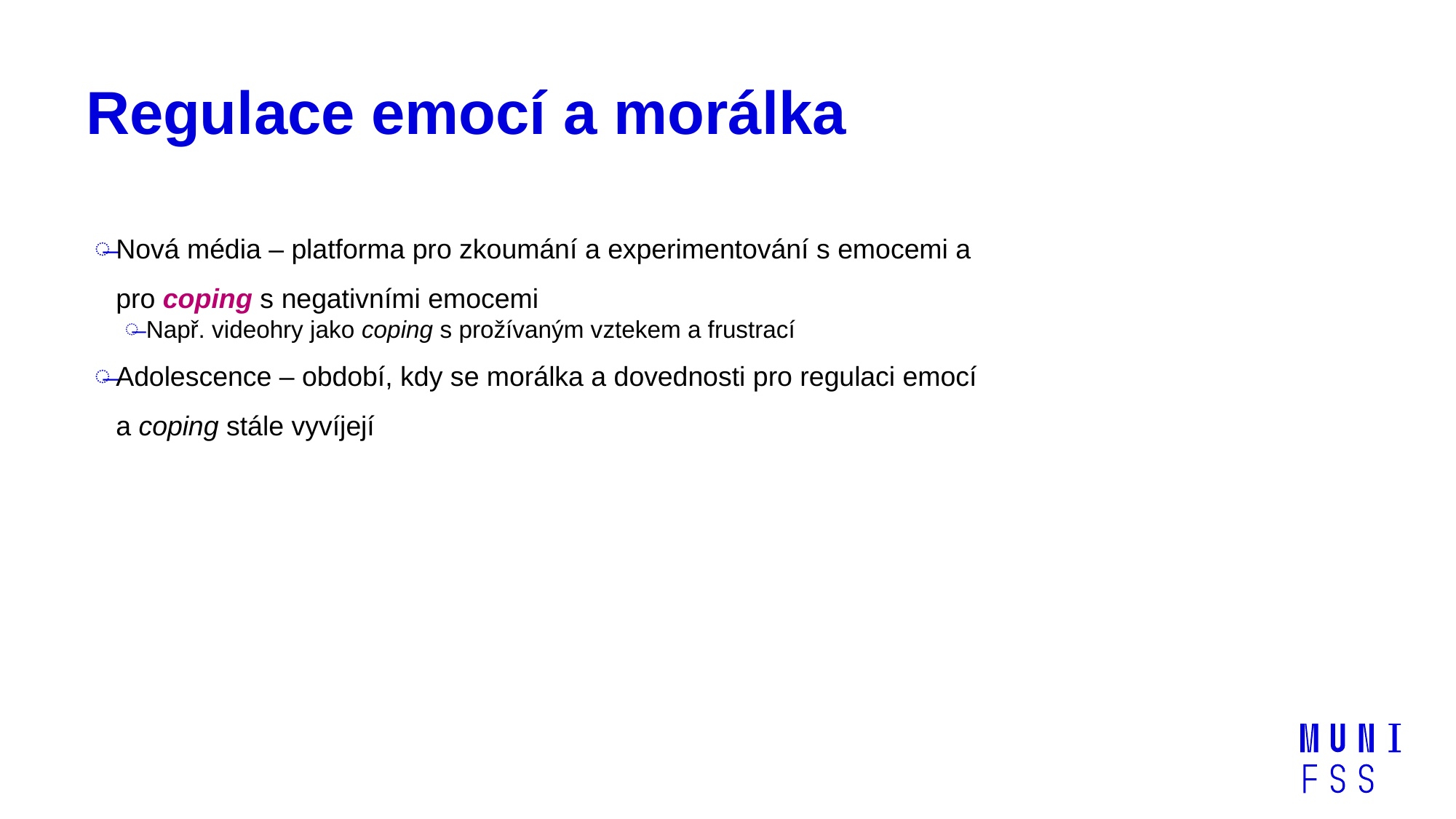

# Regulace emocí a morálka
Nová média – platforma pro zkoumání a experimentování s emocemi a pro coping s negativními emocemi
Např. videohry jako coping s prožívaným vztekem a frustrací
Adolescence – období, kdy se morálka a dovednosti pro regulaci emocí a coping stále vyvíjejí